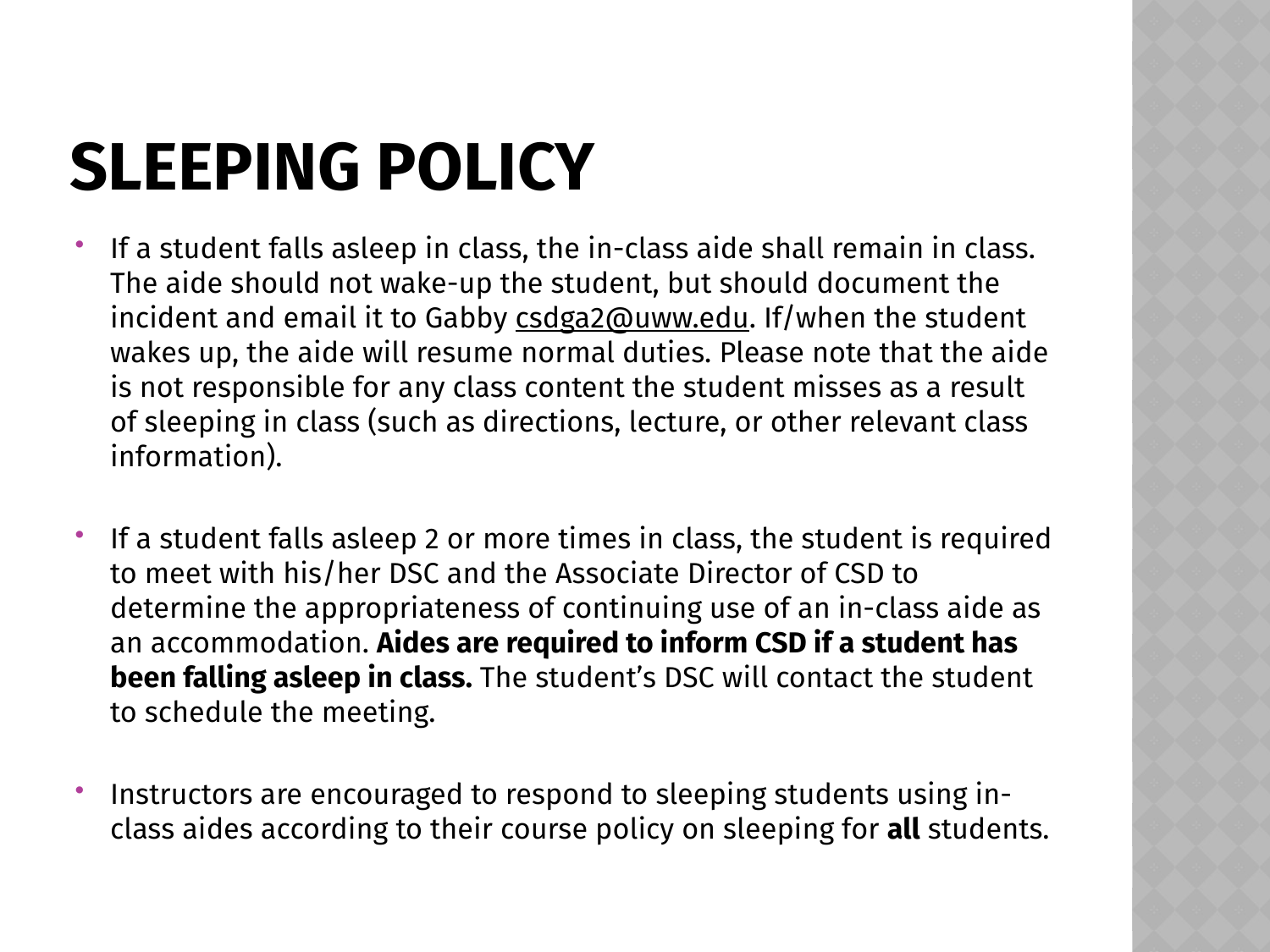

# Sleeping Policy
If a student falls asleep in class, the in-class aide shall remain in class. The aide should not wake-up the student, but should document the incident and email it to Gabby csdga2@uww.edu. If/when the student wakes up, the aide will resume normal duties. Please note that the aide is not responsible for any class content the student misses as a result of sleeping in class (such as directions, lecture, or other relevant class information).

If a student falls asleep 2 or more times in class, the student is required to meet with his/her DSC and the Associate Director of CSD to determine the appropriateness of continuing use of an in-class aide as an accommodation. Aides are required to inform CSD if a student has been falling asleep in class. The student’s DSC will contact the student to schedule the meeting.

Instructors are encouraged to respond to sleeping students using in-class aides according to their course policy on sleeping for all students.